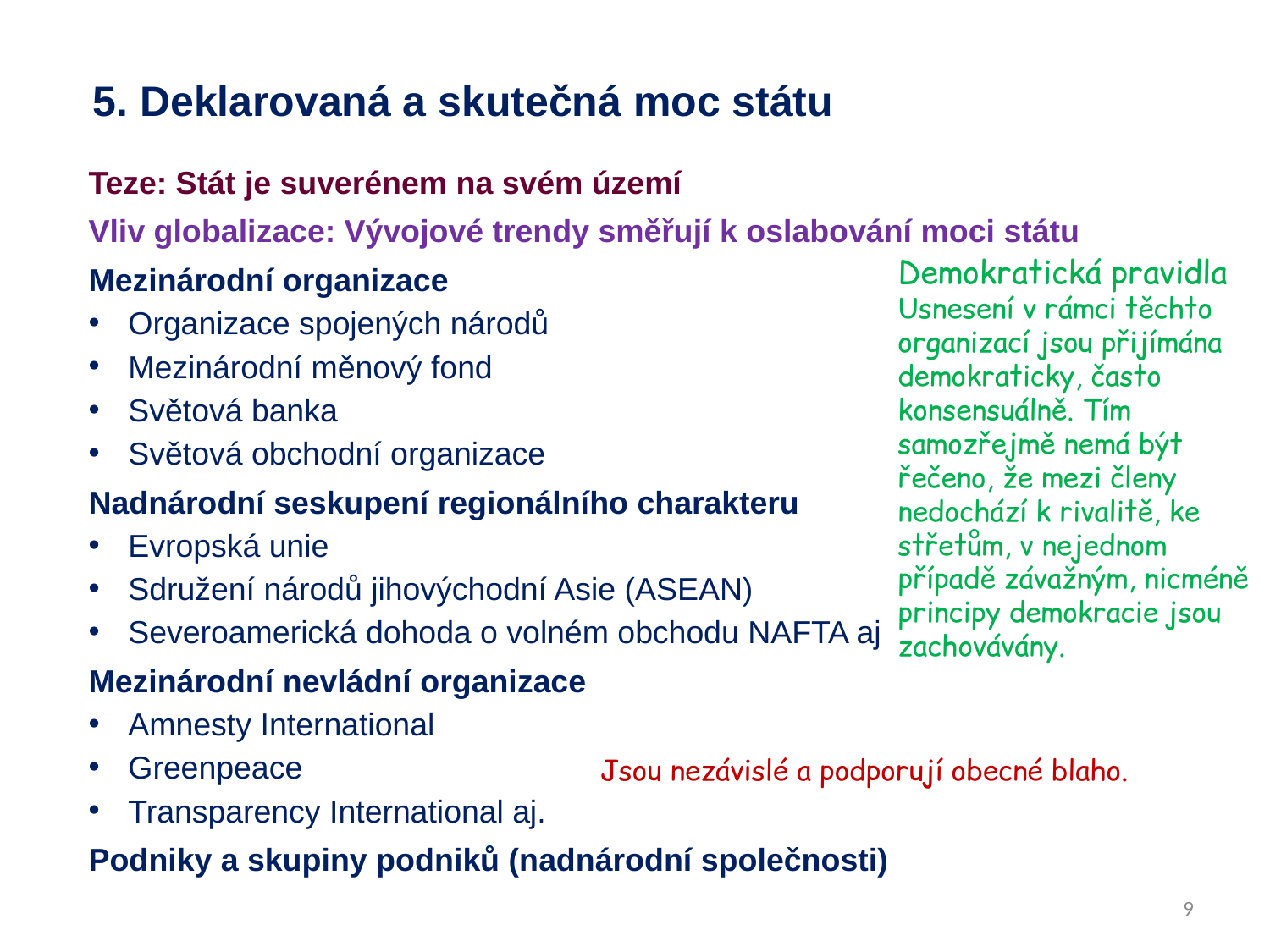

5. Deklarovaná a skutečná moc státu
Teze: Stát je suverénem na svém území
Vliv globalizace: Vývojové trendy směřují k oslabování moci státu
Mezinárodní organizace
Organizace spojených národů
Mezinárodní měnový fond
Světová banka
Světová obchodní organizace
Nadnárodní seskupení regionálního charakteru
Evropská unie
Sdružení národů jihovýchodní Asie (ASEAN)
Severoamerická dohoda o volném obchodu NAFTA aj
Mezinárodní nevládní organizace
Amnesty International
Greenpeace
Transparency International aj.
Podniky a skupiny podniků (nadnárodní společnosti)
Demokratická pravidla
Usnesení v rámci těchto organizací jsou přijímána demokraticky, často konsensuálně. Tím samozřejmě nemá být řečeno, že mezi členy nedochází k rivalitě, ke střetům, v nejednom případě závažným, nicméně principy demokracie jsou zachovávány.
Jsou nezávislé a podporují obecné blaho.
9